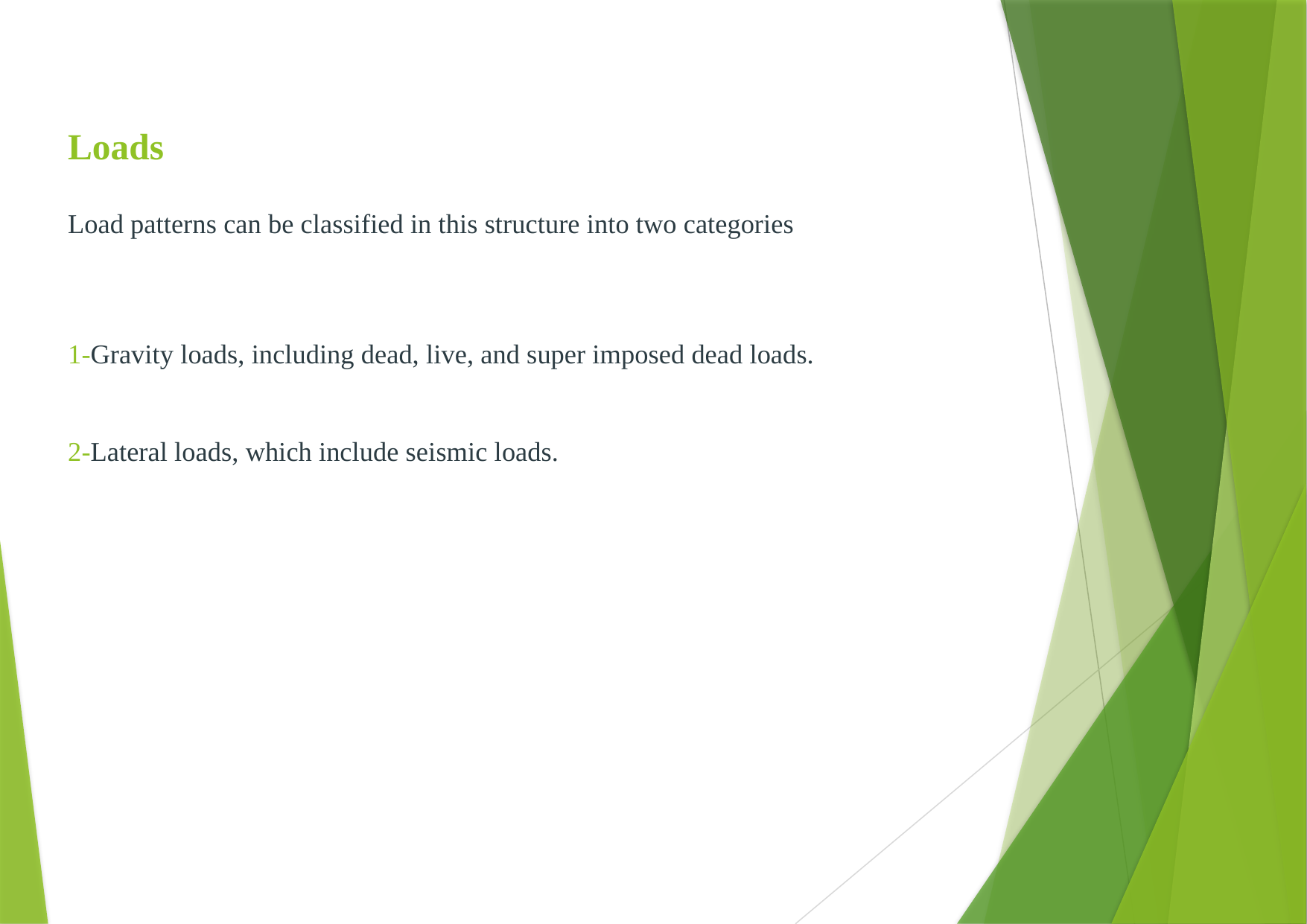

# Loads   Load patterns can be classified in this structure into two categories   1-Gravity loads, including dead, live, and super imposed dead loads. 2-Lateral loads, which include seismic loads.